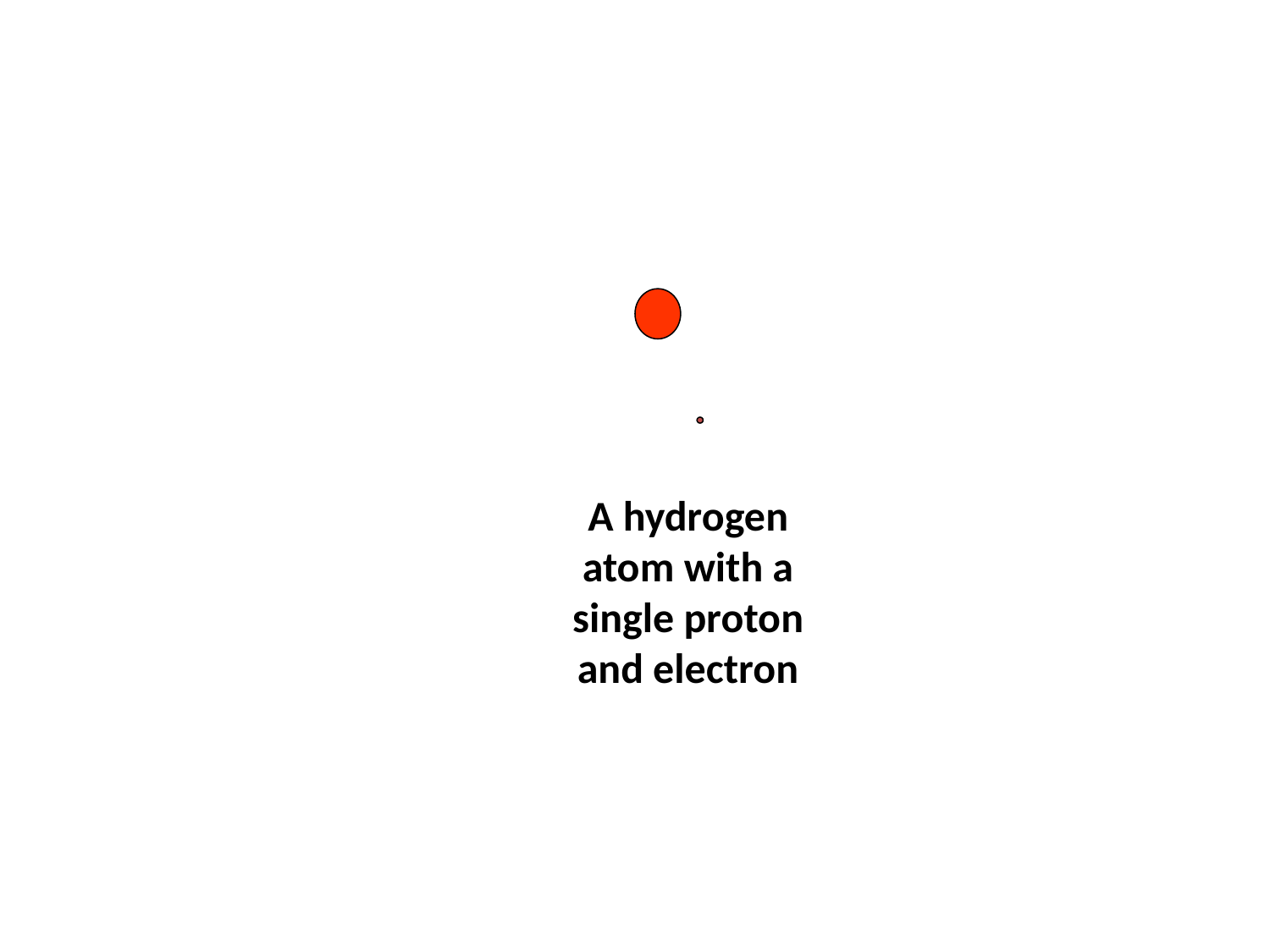

A hydrogen atom with a single proton and electron